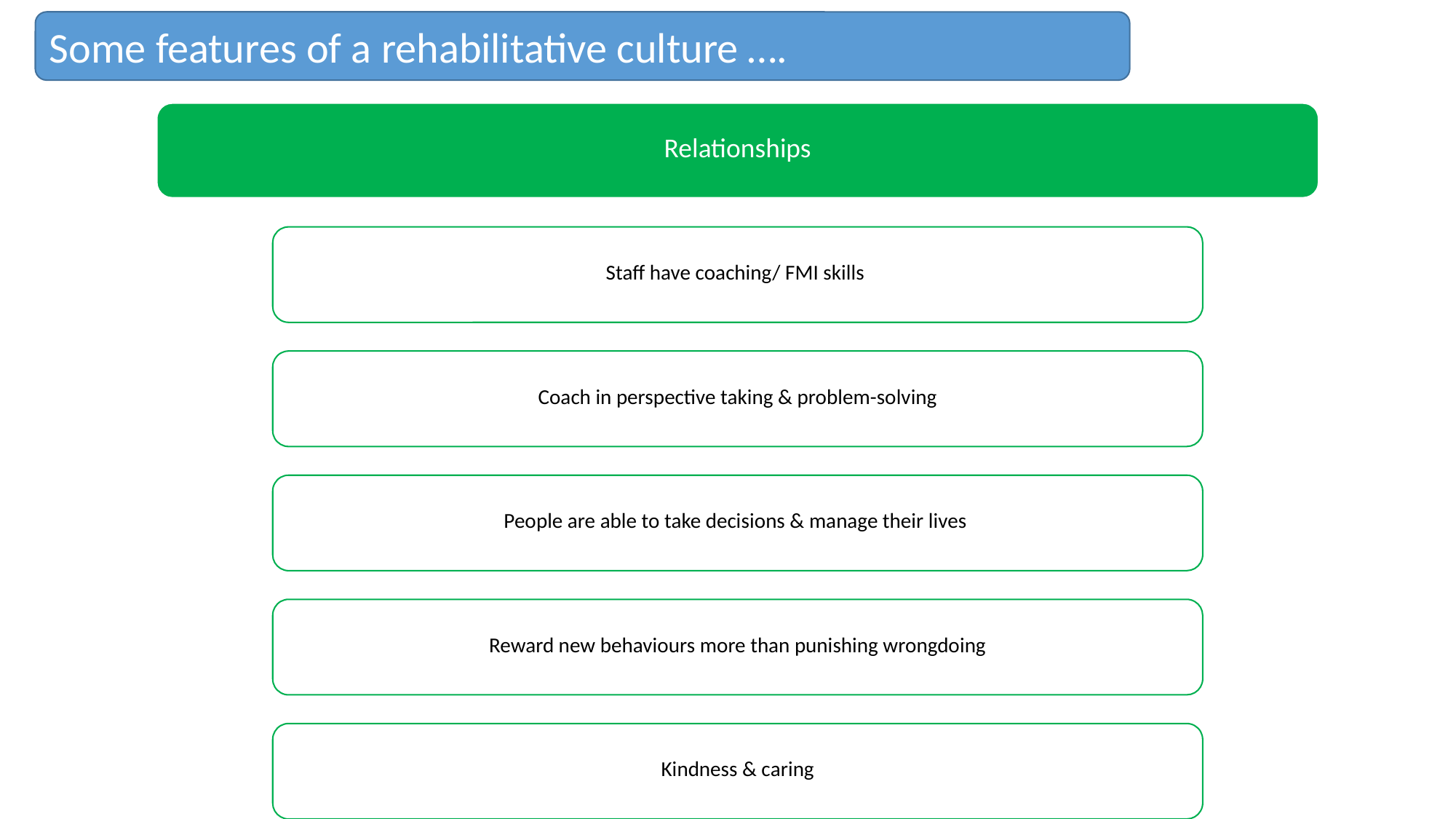

Some features of a rehabilitative culture ….
Relationships
Staff have coaching/ FMI skills
People are able to take decisions & manage their lives
Reward new behaviours
Rehabilitative
Reward new behaviours more than punishing wrongdoing
Coach in perspective taking & problem-solving
Kindness & caring